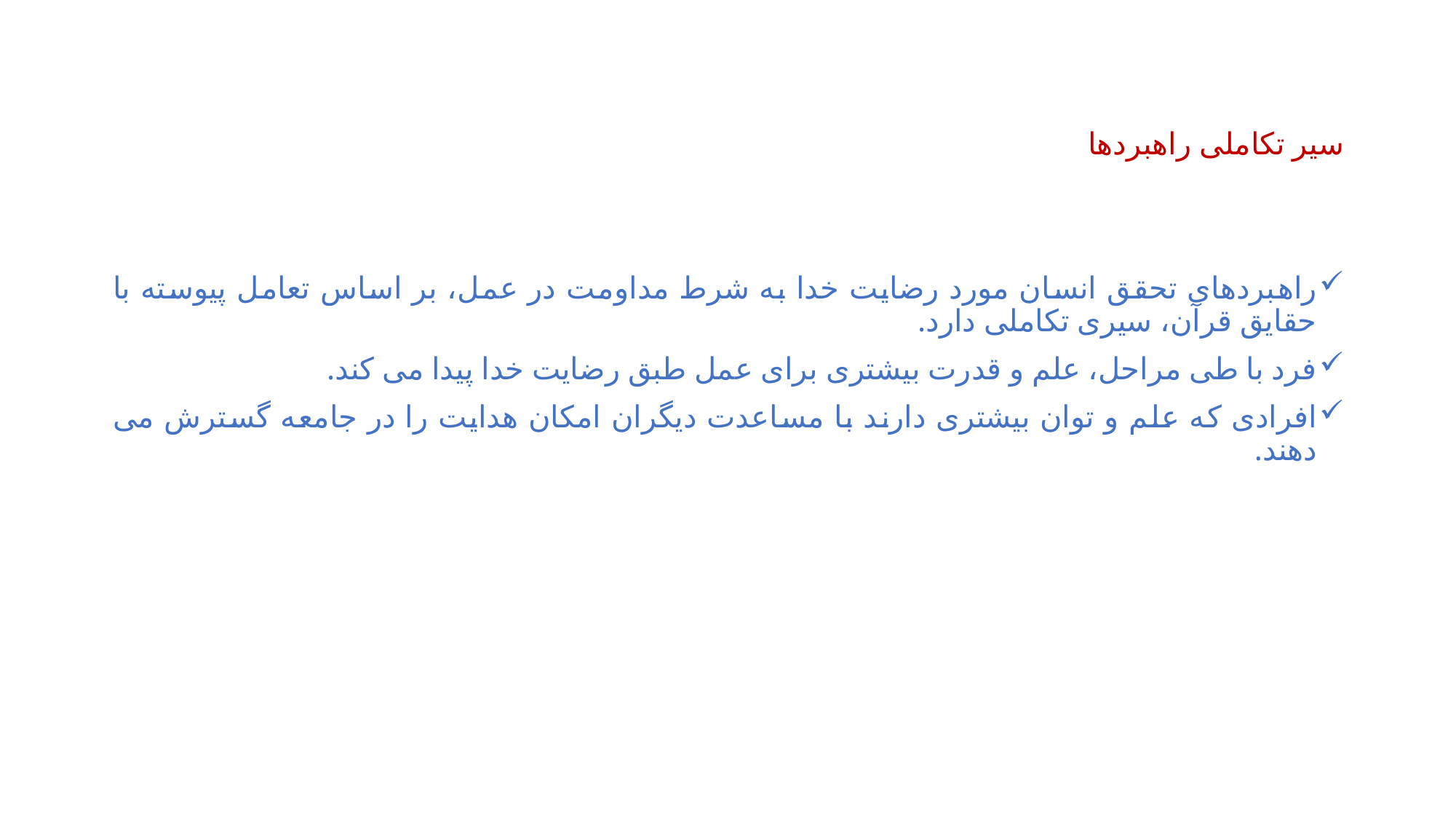

#

سیر تکاملی راهبردها

راهبردهای تحقق انسان مورد رضایت خدا به شرط مداومت در عمل، بر اساس تعامل پیوسته با حقایق قرآن، سیری تکاملی دارد.
فرد با طی مراحل، علم و قدرت بیشتری برای عمل طبق رضایت خدا پیدا می کند.
افرادی که علم و توان بیشتری دارند با مساعدت دیگران امکان هدایت را در جامعه گسترش می دهند.